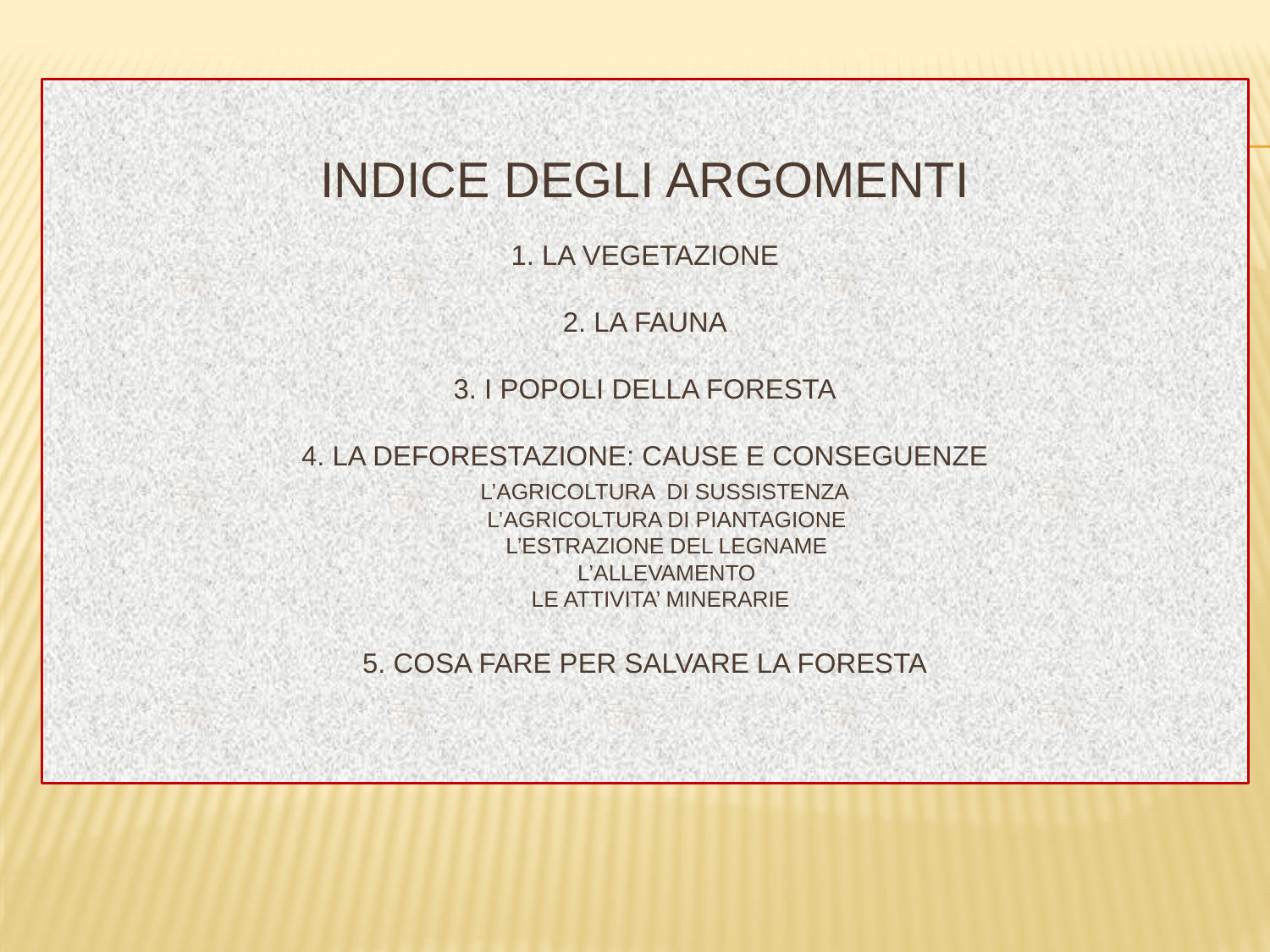

# INDICE DEGLI ARGOMENTI   1. LA VEGETAZIONE   2. LA FAUNA   3. I POPOLI DELLA FORESTA 4. LA DEFORESTAZIONE: CAUSE E CONSEGUENZE l’agricoltura  di sussistenza l’agricoltura di piantagione l’estrazione del legname l’allevamento le attivita’ minerarie 5. cosa fare per salvare la foresta